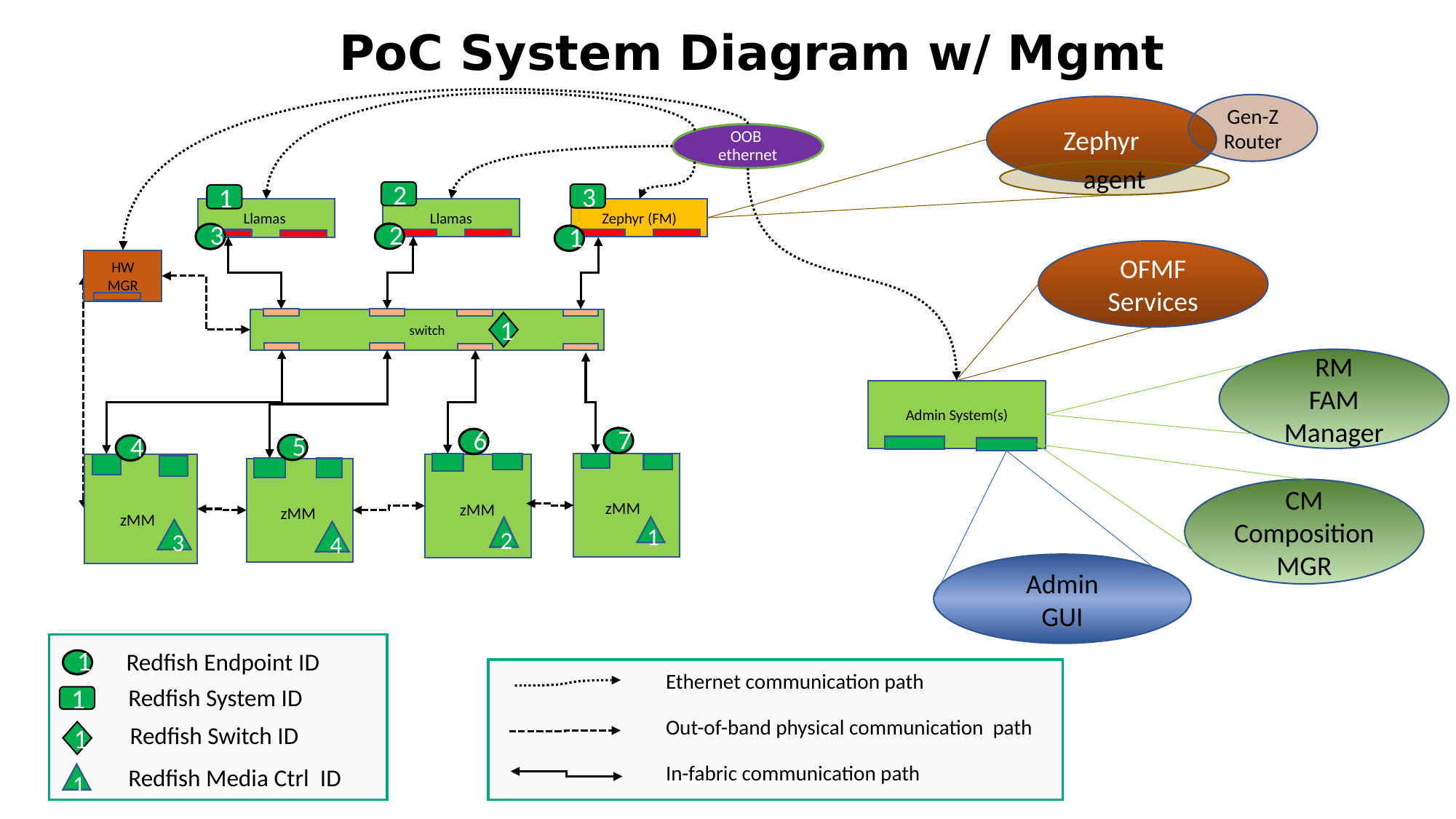

PoC System Diagram w/ Mgmt
Gen-Z Router
Zephyr
OOB
ethernet
agent
2
3
1
Zephyr (FM)

Llamas

Llamas

2
3
1
OFMF
Services
HW MGR

switch

1

RM
FAM Manager
Admin System(s)

7
6
5
4

zMM

CM
Composition MGR
zMM
zMM
zMM
1
2
3
4
Admin
GUI

Redfish Endpoint ID
1
Redfish System ID
1
1
Redfish Switch ID
1
Redfish Media Ctrl  ID

Ethernet communication path

Out-of-band physical communication  path

In-fabric communication path